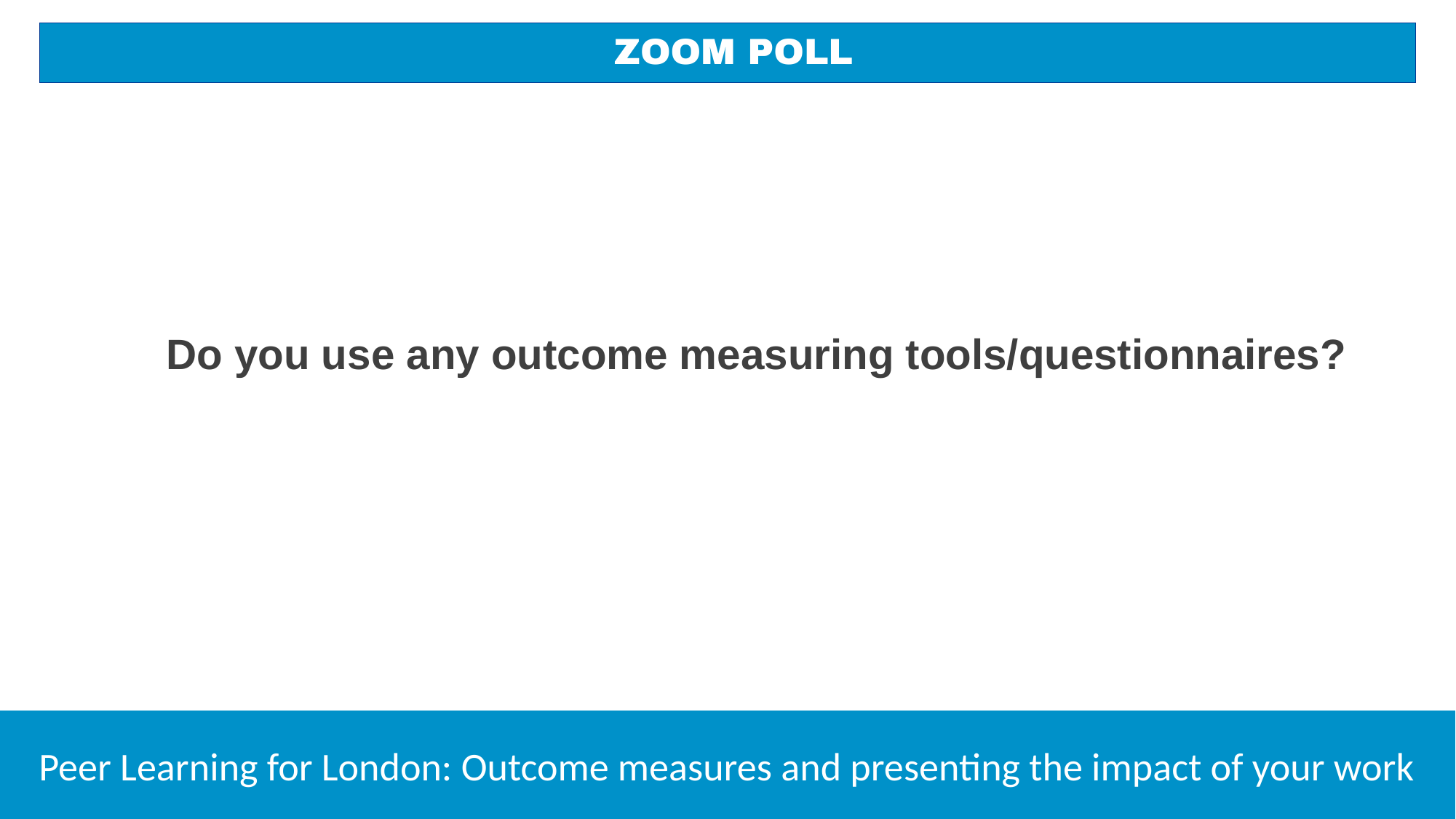

# ZOOM POLL
Do you use any outcome measuring tools/questionnaires?
Peer Learning for London: Outcome measures and presenting the impact of your work
4